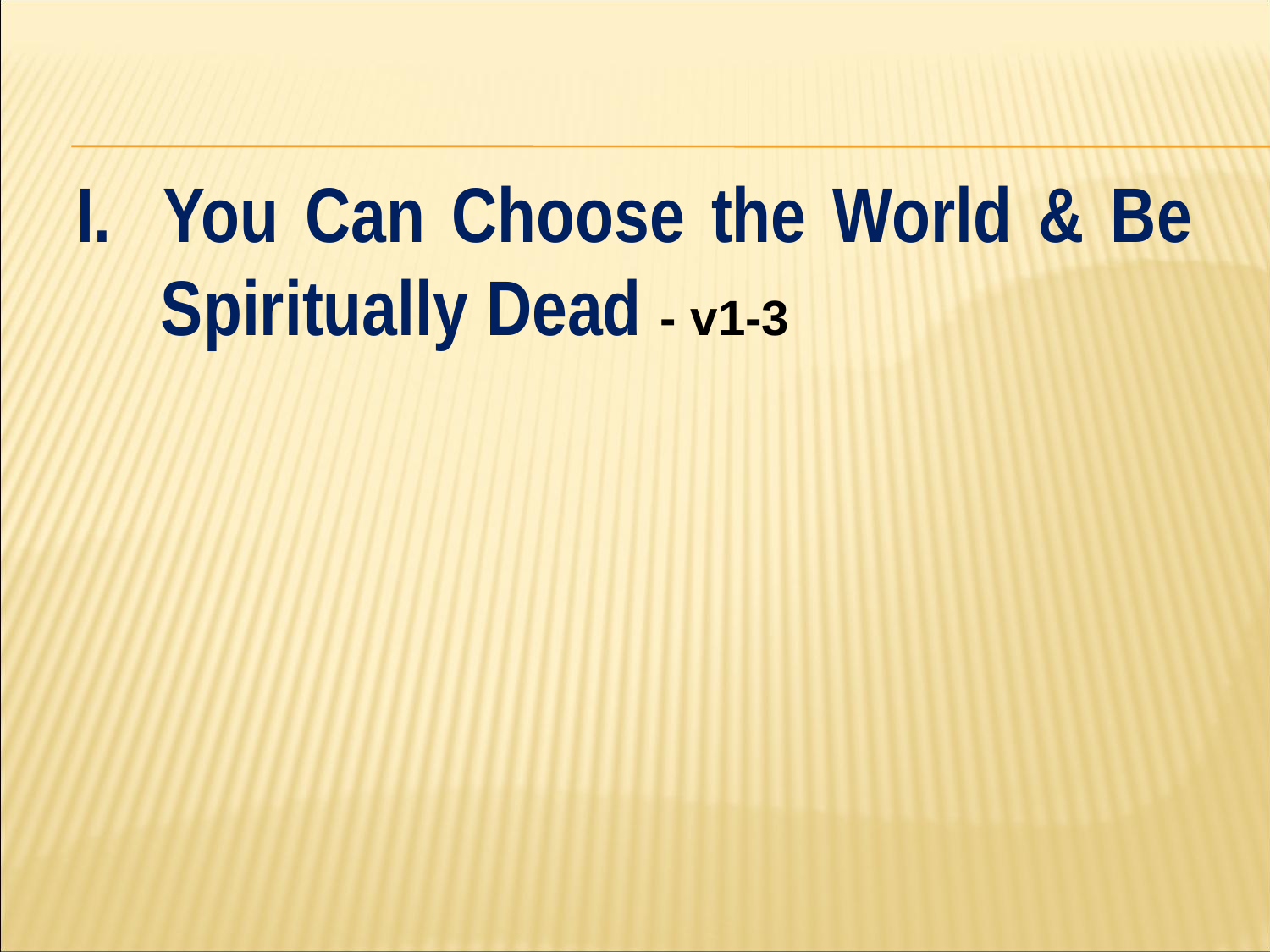

#
I.  You Can Choose the World & Be Spiritually Dead - v1-3